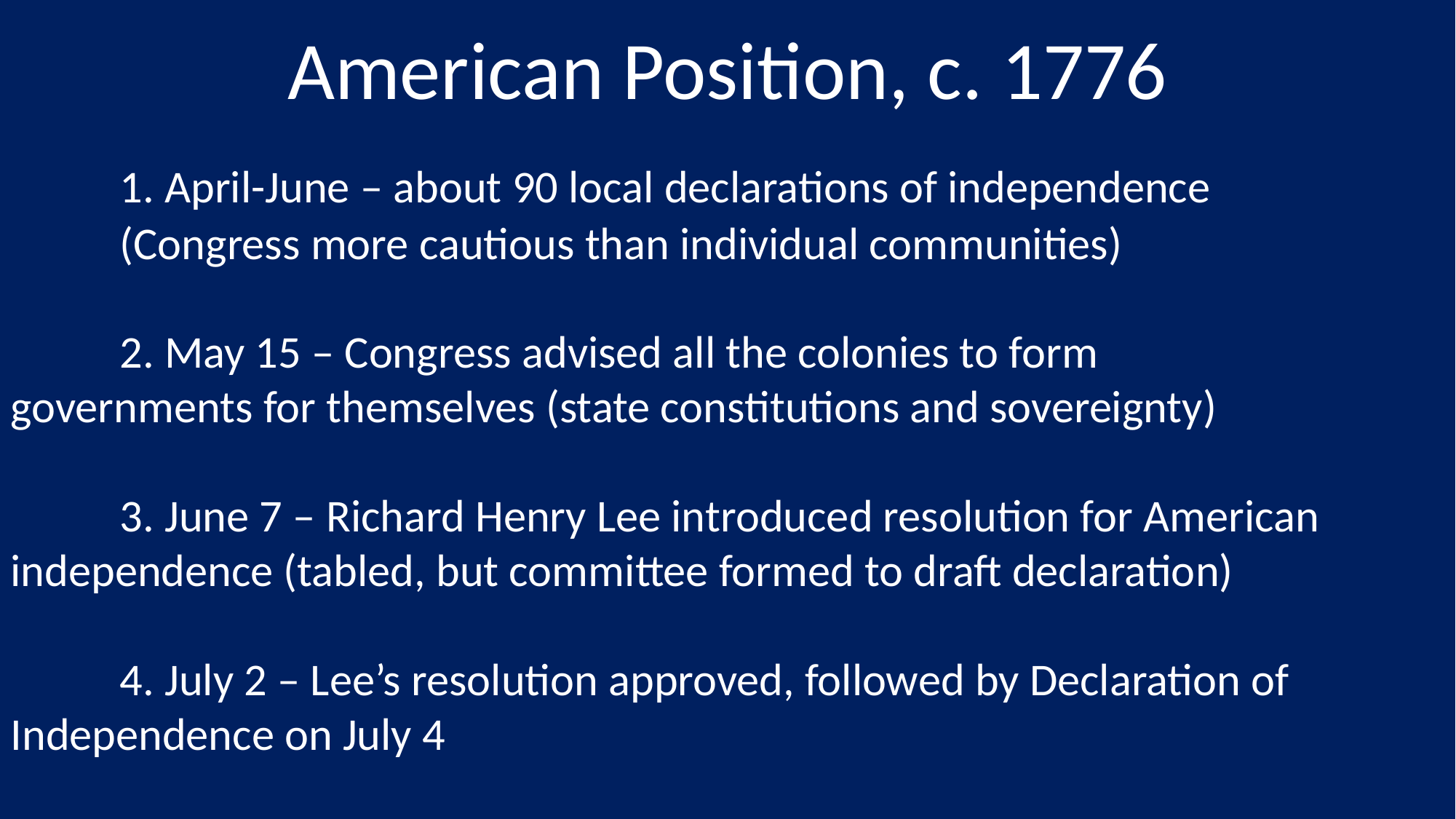

American Position, c. 1776

	1. April-June – about 90 local declarations of independence
	(Congress more cautious than individual communities)

	2. May 15 – Congress advised all the colonies to form 	governments for themselves (state constitutions and sovereignty)

	3. June 7 – Richard Henry Lee introduced resolution for American 	independence (tabled, but committee formed to draft declaration)

	4. July 2 – Lee’s resolution approved, followed by Declaration of 	Independence on July 4